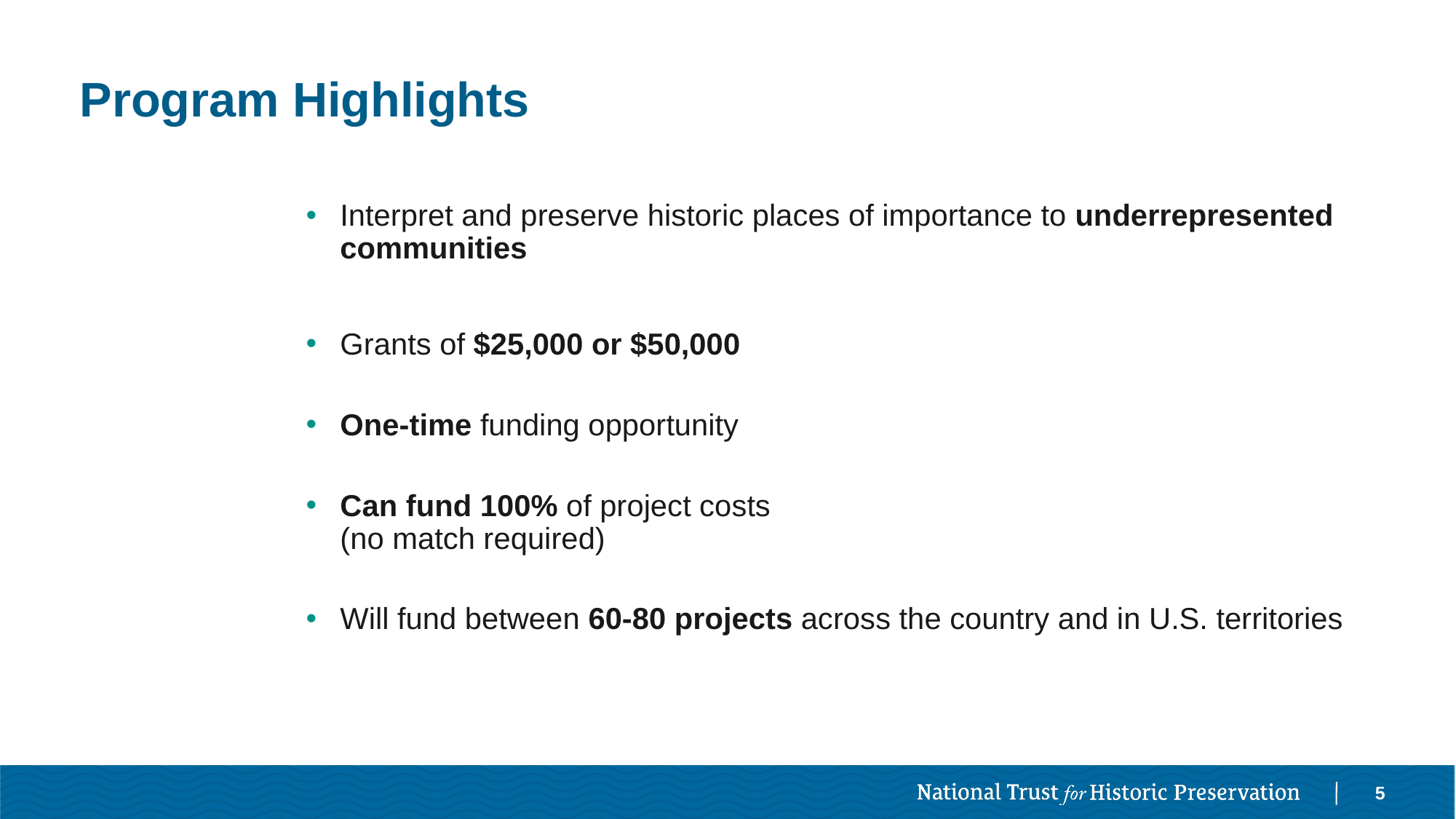

# Program Highlights
Interpret and preserve historic places of importance to underrepresented communities

Grants of $25,000 or $50,000
One-time funding opportunity
Can fund 100% of project costs
(no match required)
Will fund between 60-80 projects across the country and in U.S. territories

Photo: Stewart Udall
5